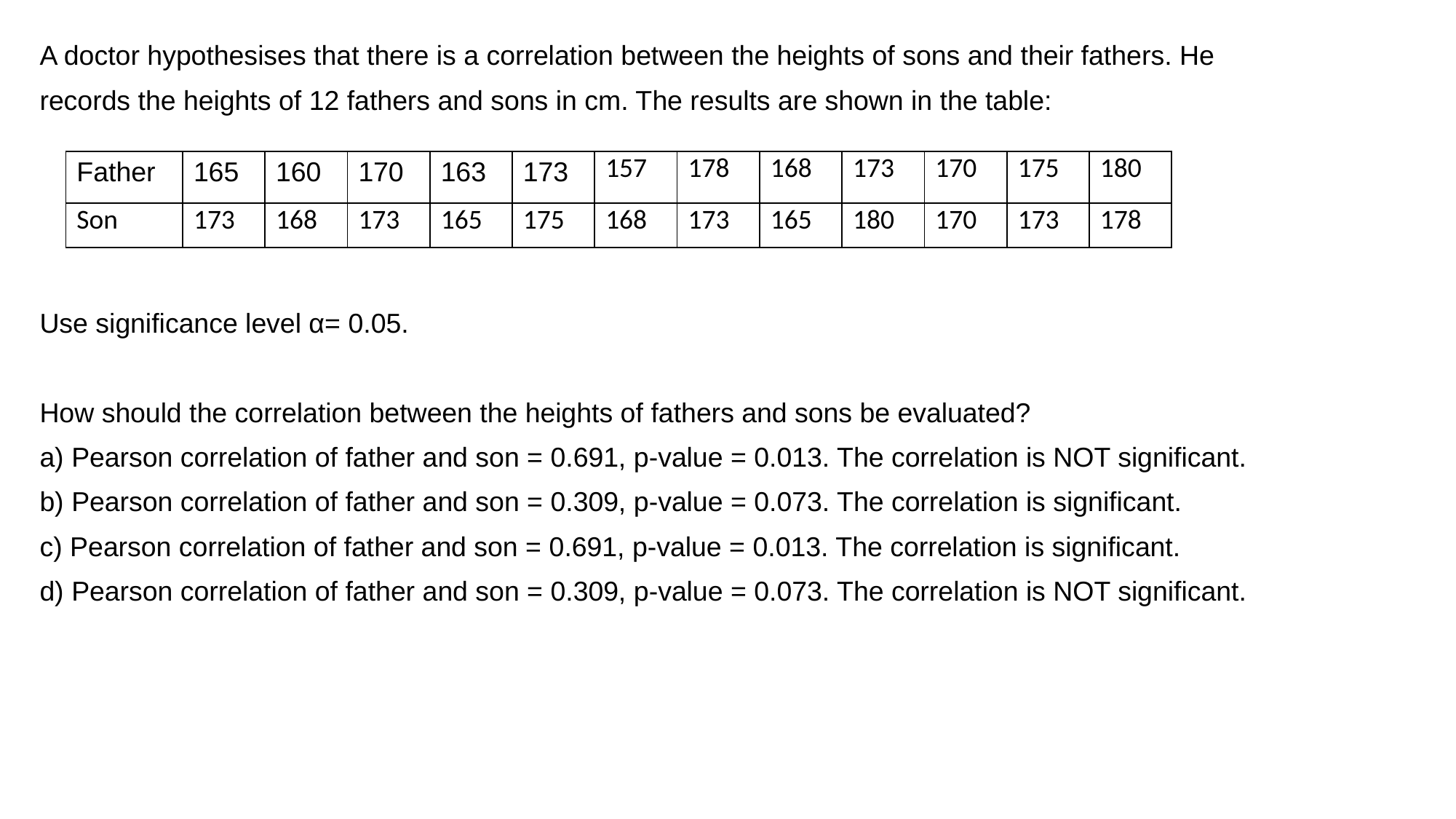

A doctor hypothesises that there is a correlation between the heights of sons and their fathers. He
records the heights of 12 fathers and sons in cm. The results are shown in the table:

Use significance level α= 0.05.

How should the correlation between the heights of fathers and sons be evaluated?
a) Pearson correlation of father and son = 0.691, p-value = 0.013. The correlation is NOT significant.
b) Pearson correlation of father and son = 0.309, p-value = 0.073. The correlation is significant.
c) Pearson correlation of father and son = 0.691, p-value = 0.013. The correlation is significant.
d) Pearson correlation of father and son = 0.309, p-value = 0.073. The correlation is NOT significant.
| Father | 165 | 160 | 170 | 163 | 173 | 157 | 178 | 168 | 173 | 170 | 175 | 180 |
| --- | --- | --- | --- | --- | --- | --- | --- | --- | --- | --- | --- | --- |
| Son | 173 | 168 | 173 | 165 | 175 | 168 | 173 | 165 | 180 | 170 | 173 | 178 |